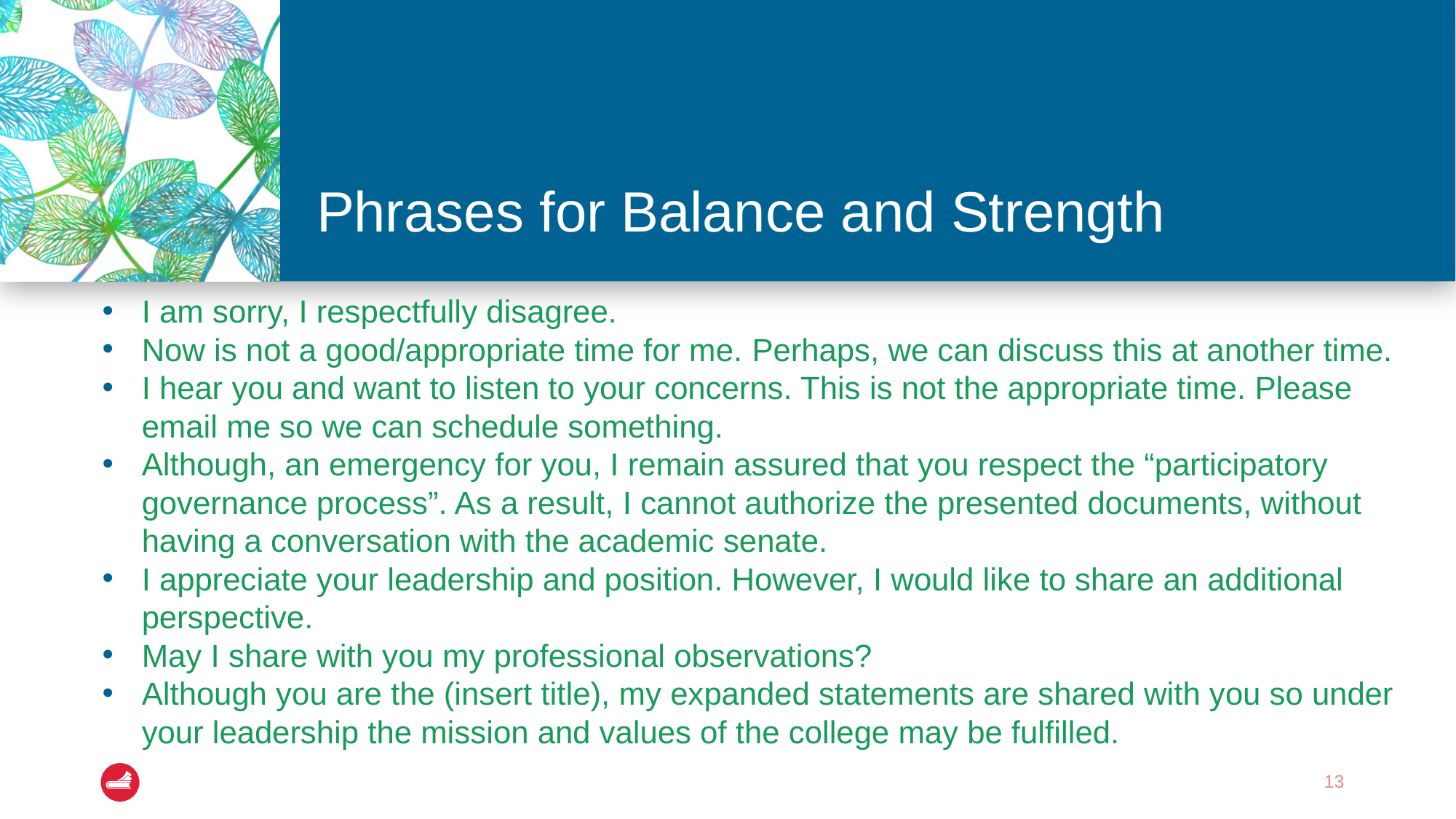

# Phrases for Balance and Strength
I am sorry, I respectfully disagree.
Now is not a good/appropriate time for me. Perhaps, we can discuss this at another time.
I hear you and want to listen to your concerns. This is not the appropriate time. Please email me so we can schedule something.
Although, an emergency for you, I remain assured that you respect the “participatory governance process”. As a result, I cannot authorize the presented documents, without having a conversation with the academic senate.
I appreciate your leadership and position. However, I would like to share an additional perspective.
May I share with you my professional observations?
Although you are the (insert title), my expanded statements are shared with you so under your leadership the mission and values of the college may be fulfilled.
13